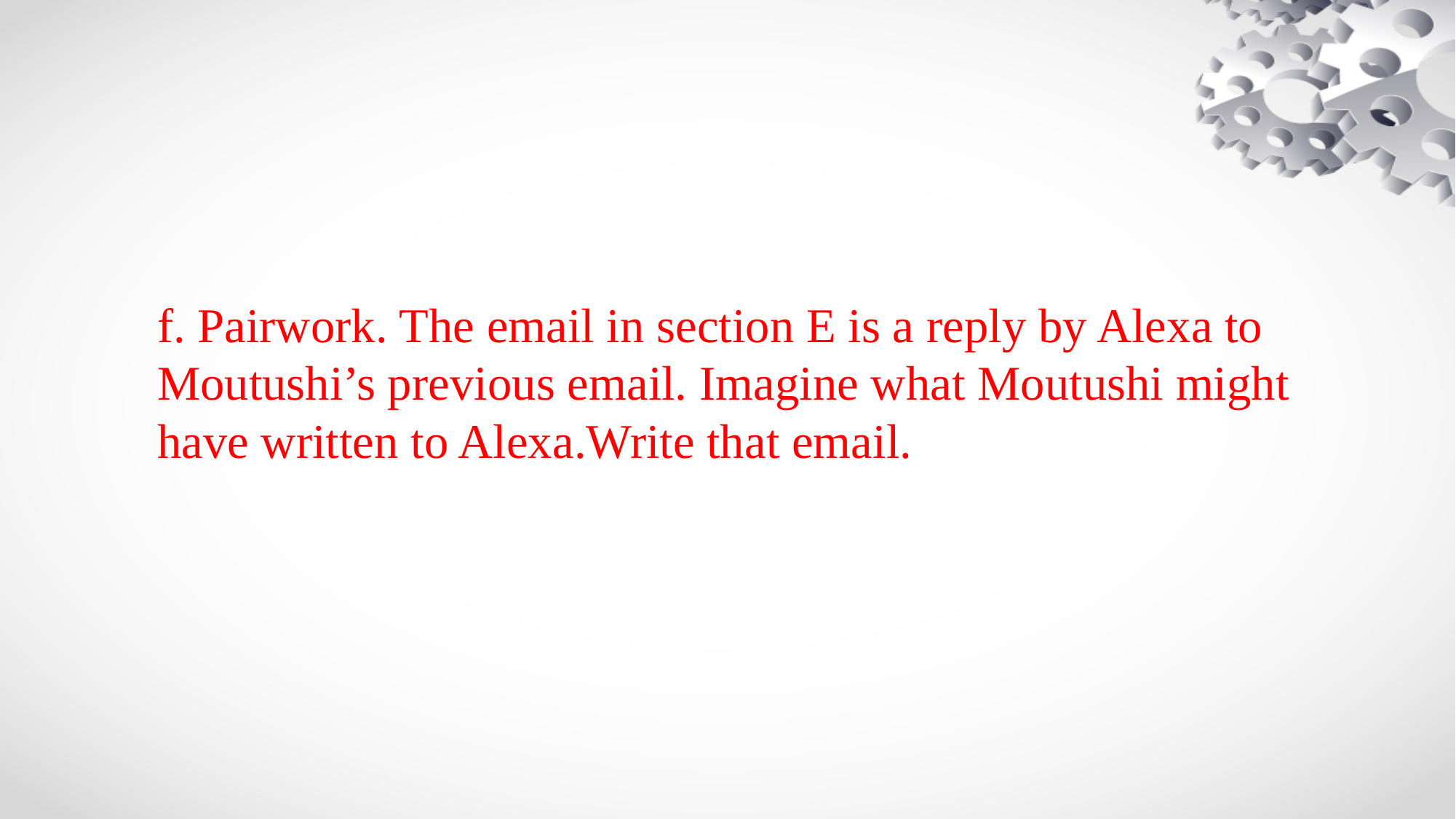

f. Pairwork. The email in section E is a reply by Alexa to Moutushi’s previous email. Imagine what Moutushi might have written to Alexa.Write that email.